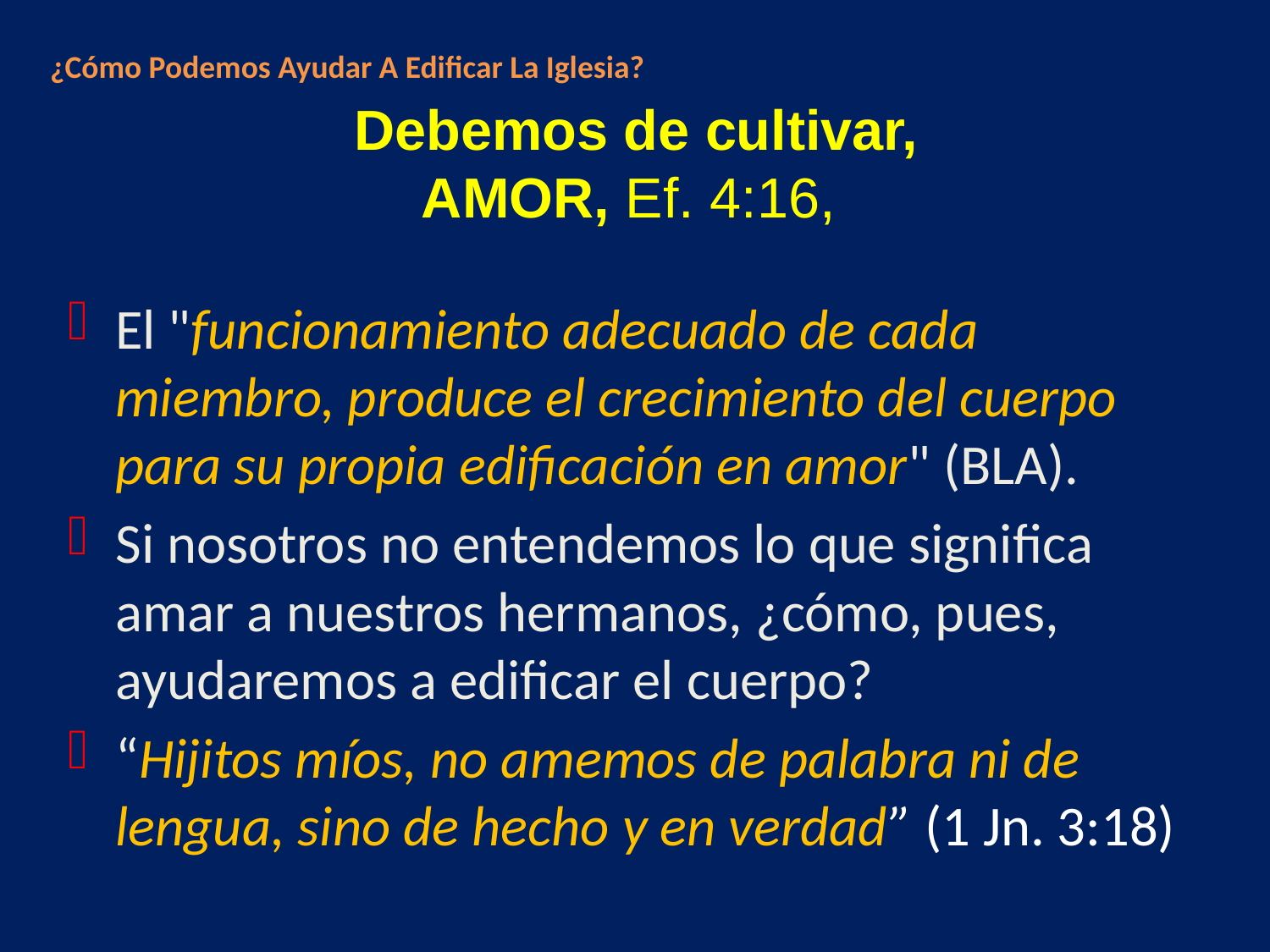

¿Cómo Podemos Ayudar A Edificar La Iglesia?
# Debemos de cultivar, AMOR, Ef. 4:16,
El "funcionamiento adecuado de cada miembro, produce el crecimiento del cuerpo para su propia edificación en amor" (BLA).
Si nosotros no entendemos lo que significa amar a nuestros hermanos, ¿cómo, pues, ayudaremos a edificar el cuerpo?
“Hijitos míos, no amemos de palabra ni de lengua, sino de hecho y en verdad” (1 Jn. 3:18)